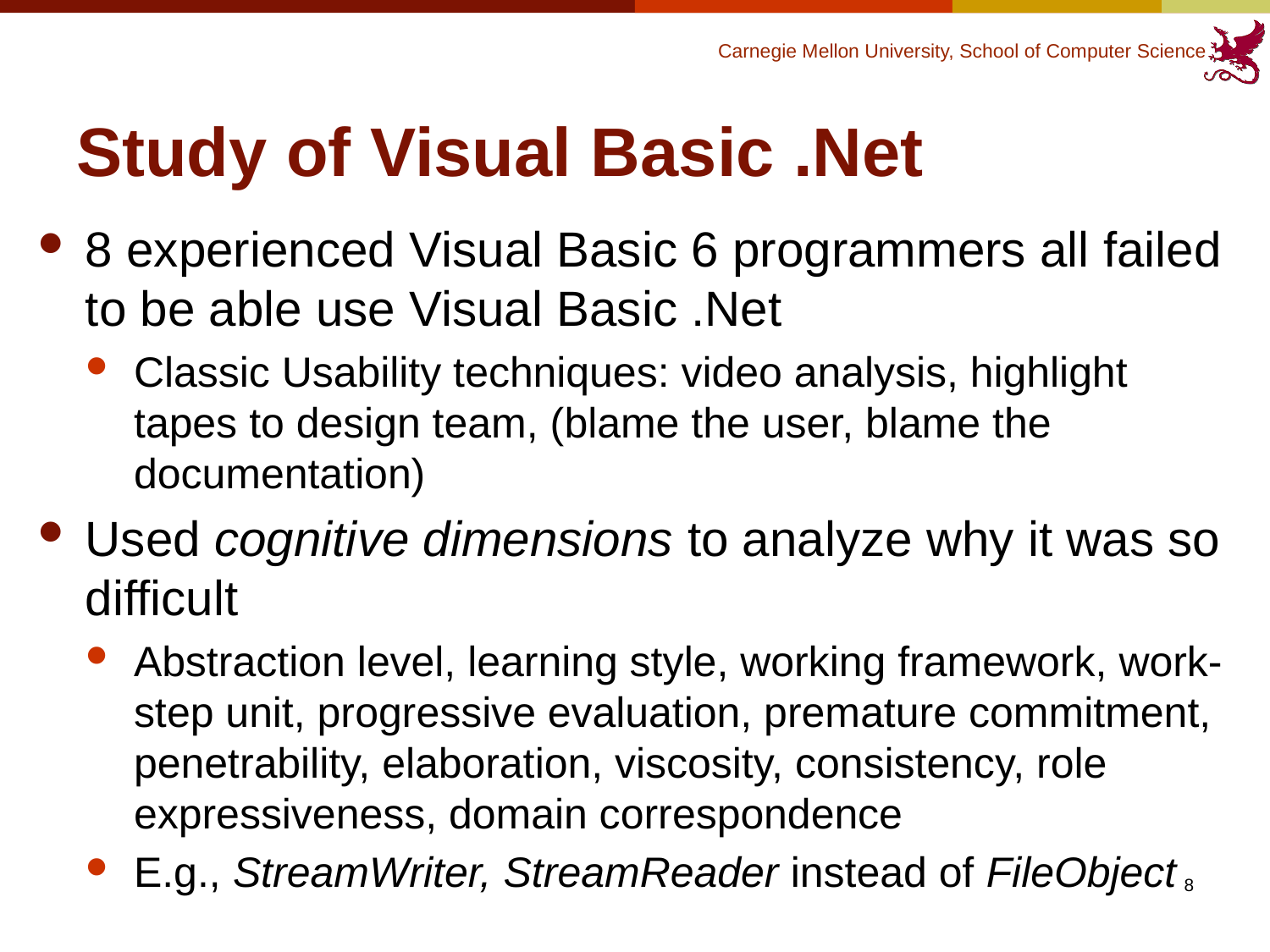

# Study of Visual Basic .Net
8 experienced Visual Basic 6 programmers all failed to be able use Visual Basic .Net
Classic Usability techniques: video analysis, highlight tapes to design team, (blame the user, blame the documentation)
Used cognitive dimensions to analyze why it was so difficult
Abstraction level, learning style, working framework, work-step unit, progressive evaluation, premature commitment, penetrability, elaboration, viscosity, consistency, role expressiveness, domain correspondence
E.g., StreamWriter, StreamReader instead of FileObject
8